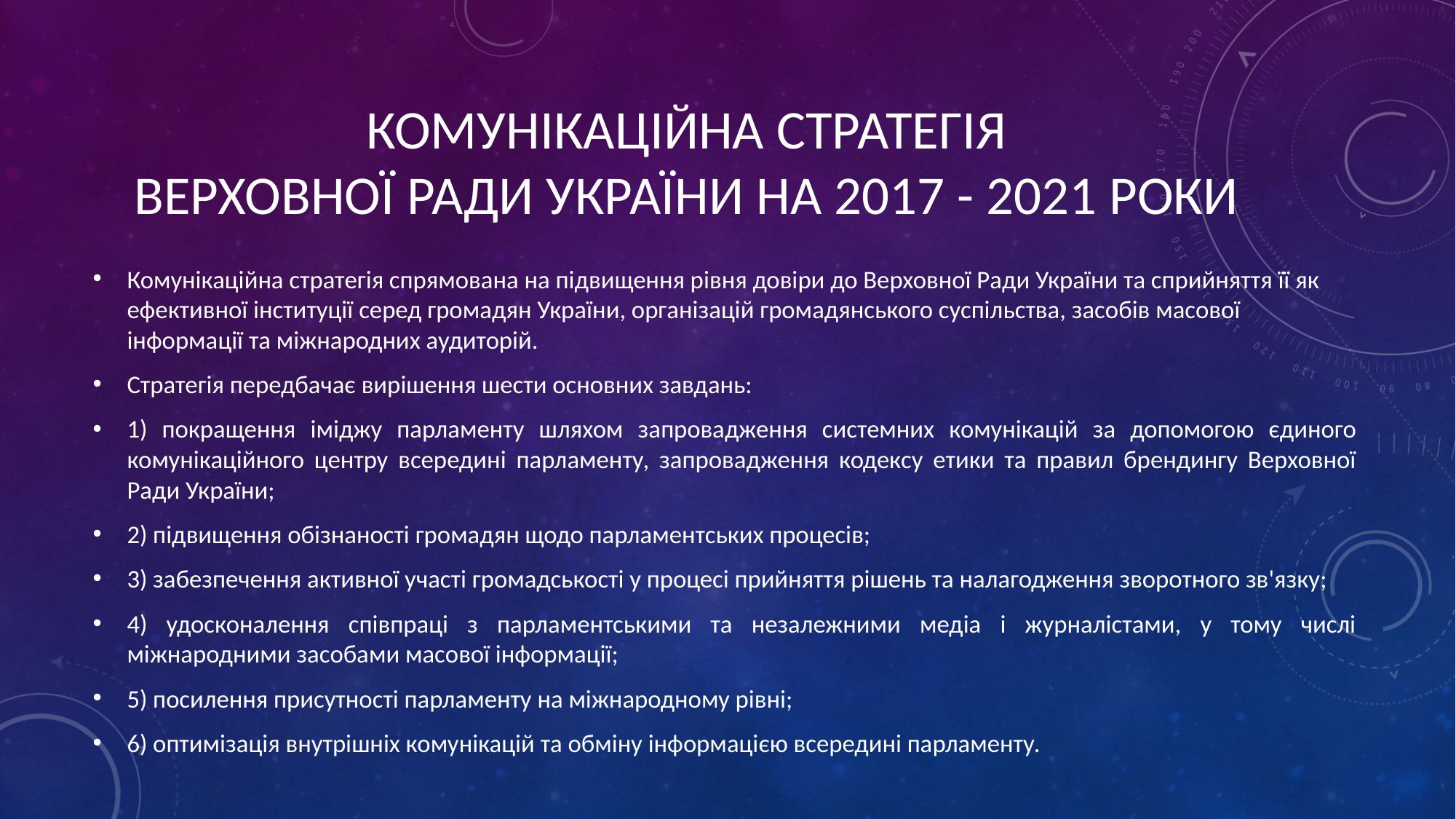

# КОМУНІКАЦІЙНА СТРАТЕГІЯ ВЕРХОВНОЇ РАДИ УКРАЇНИ НА 2017 - 2021 РОКИ
Комунікаційна стратегія спрямована на підвищення рівня довіри до Верховної Ради України та сприйняття її як ефективної інституції серед громадян України, організацій громадянського суспільства, засобів масової інформації та міжнародних аудиторій.
Стратегія передбачає вирішення шести основних завдань:
1) покращення іміджу парламенту шляхом запровадження системних комунікацій за допомогою єдиного комунікаційного центру всередині парламенту, запровадження кодексу етики та правил брендингу Верховної Ради України;
2) підвищення обізнаності громадян щодо парламентських процесів;
3) забезпечення активної участі громадськості у процесі прийняття рішень та налагодження зворотного зв'язку;
4) удосконалення співпраці з парламентськими та незалежними медіа і журналістами, у тому числі міжнародними засобами масової інформації;
5) посилення присутності парламенту на міжнародному рівні;
6) оптимізація внутрішніх комунікацій та обміну інформацією всередині парламенту.